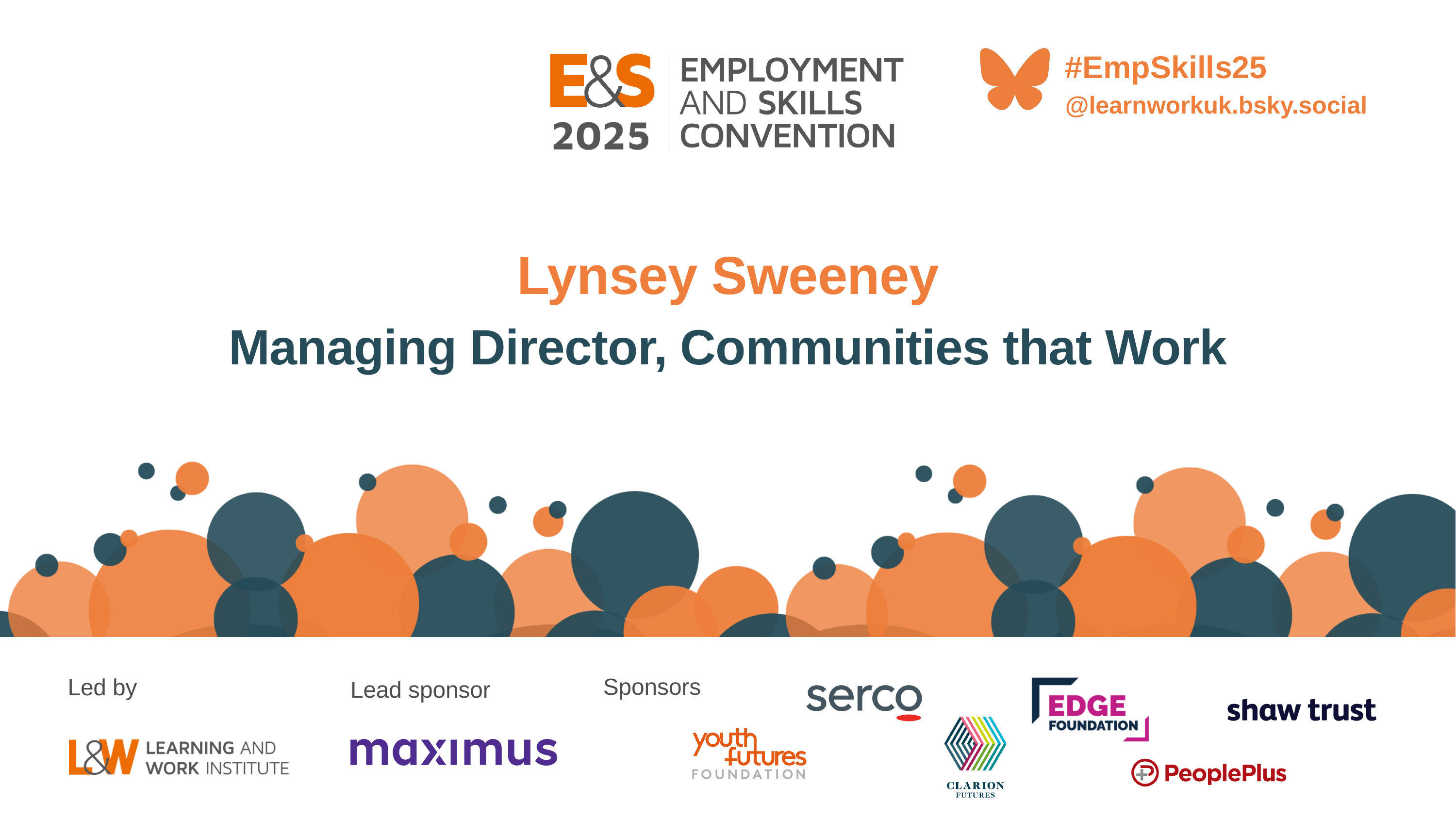

#EmpSkills25
@learnworkuk.bsky.social
Lynsey Sweeney
Managing Director, Communities that Work

Sponsors
Led by
Lead sponsor